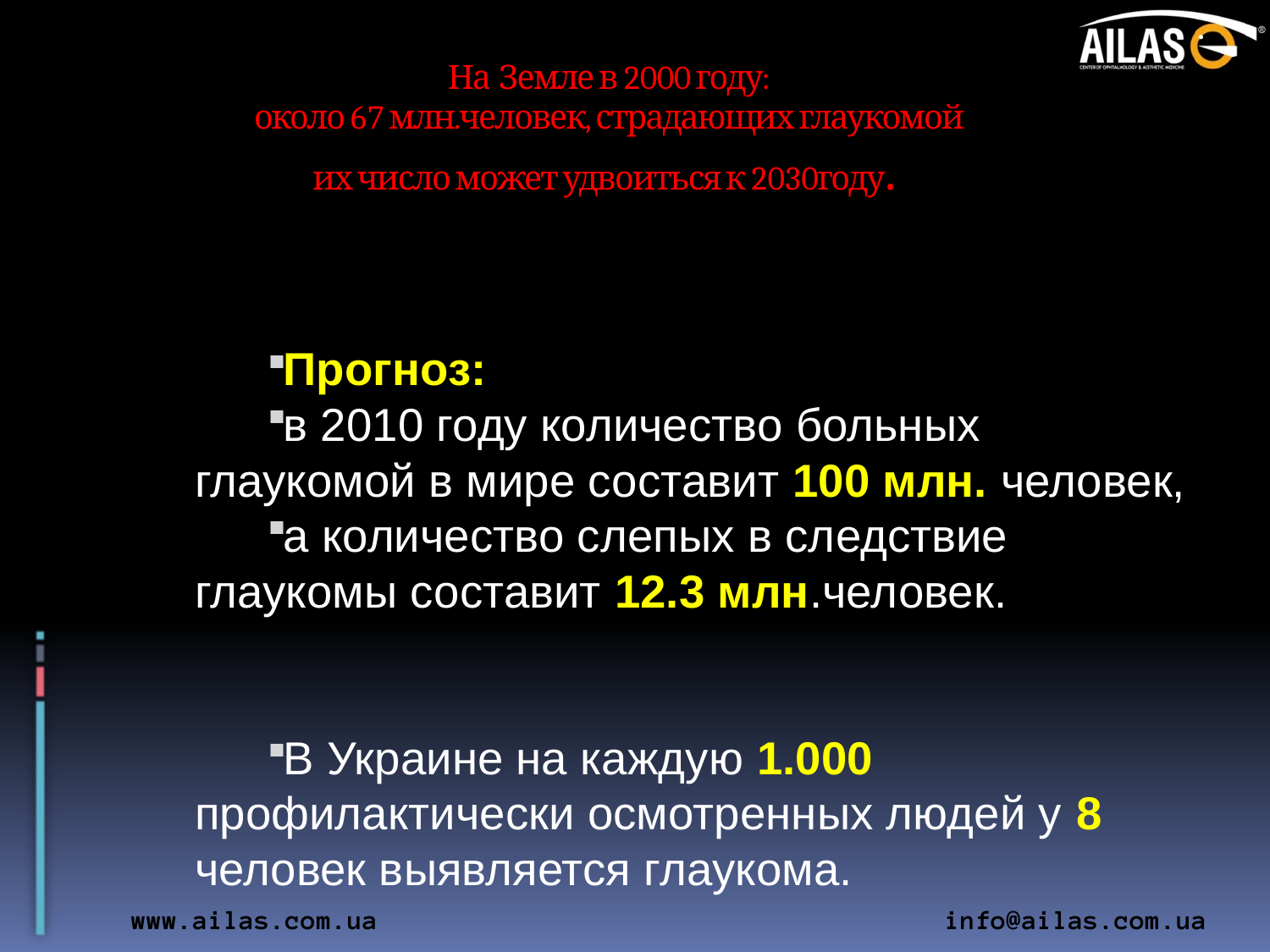

# На Земле в 2000 году: около 67 млн.человек, страдающих глаукомой их число может удвоиться к 2030году.

Прогноз:
в 2010 году количество больных глаукомой в мире составит 100 млн. человек,
а количество слепых в следствие глаукомы составит 12.3 млн.человек.

В Украине на каждую 1.000 профилактически осмотренных людей у 8 человек выявляется глаукома.